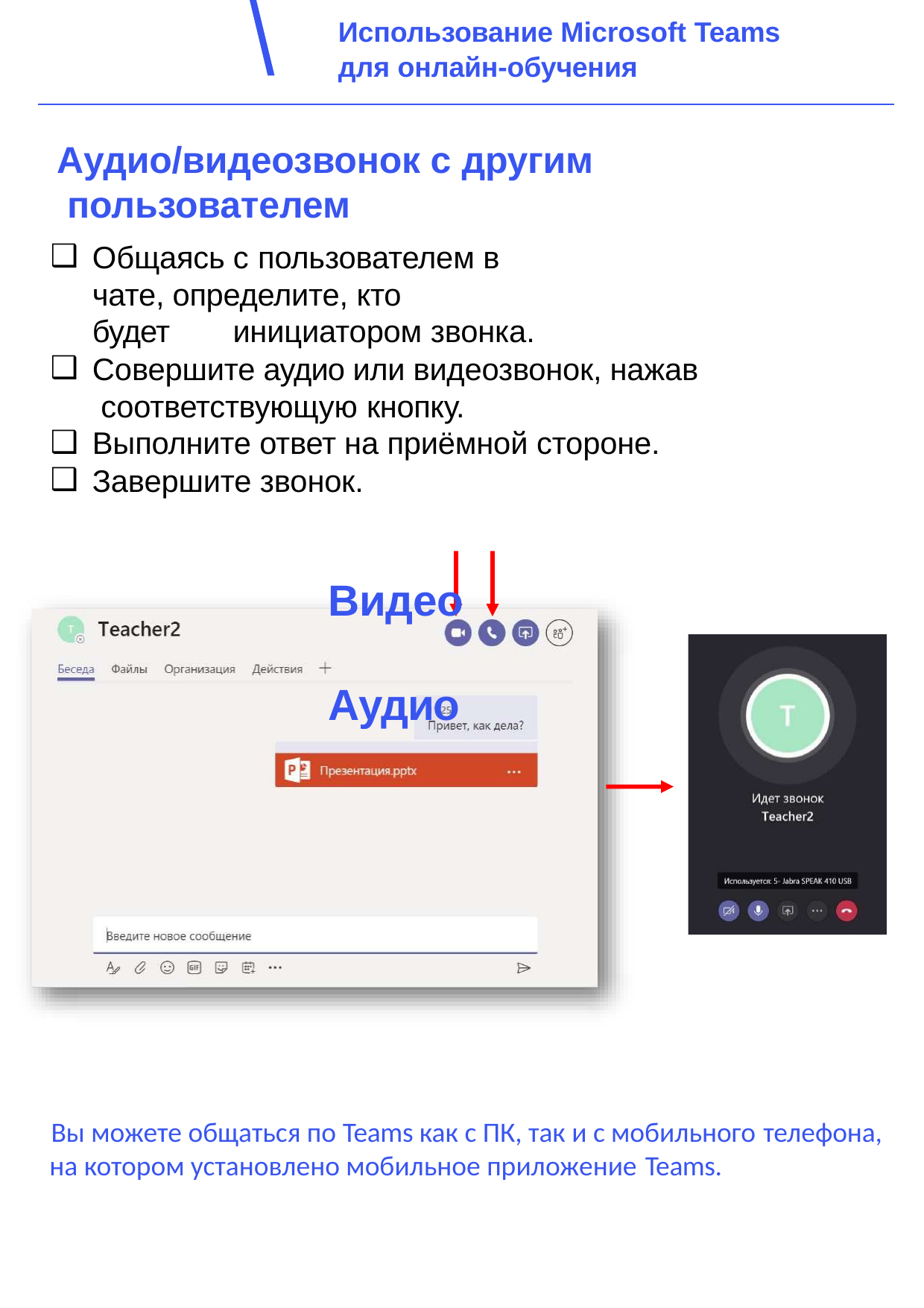

Использование Microsoft Teams
для онлайн-обучения

Аудио/видеозвонок с другим  пользователем
Общаясь с пользователем в	чате, определите, кто
будет	инициатором звонка.
Совершите аудио или видеозвонок, нажав  соответствующую кнопку.
Выполните ответ на приёмной стороне.
Завершите звонок.

Видео	Аудио

Вы можете общаться по Teams как с ПК, так и с мобильного телефона,
на котором установлено мобильное приложение Teams.
8
Обеспечение и реализация дистанционного  обучения в образовательных организациях